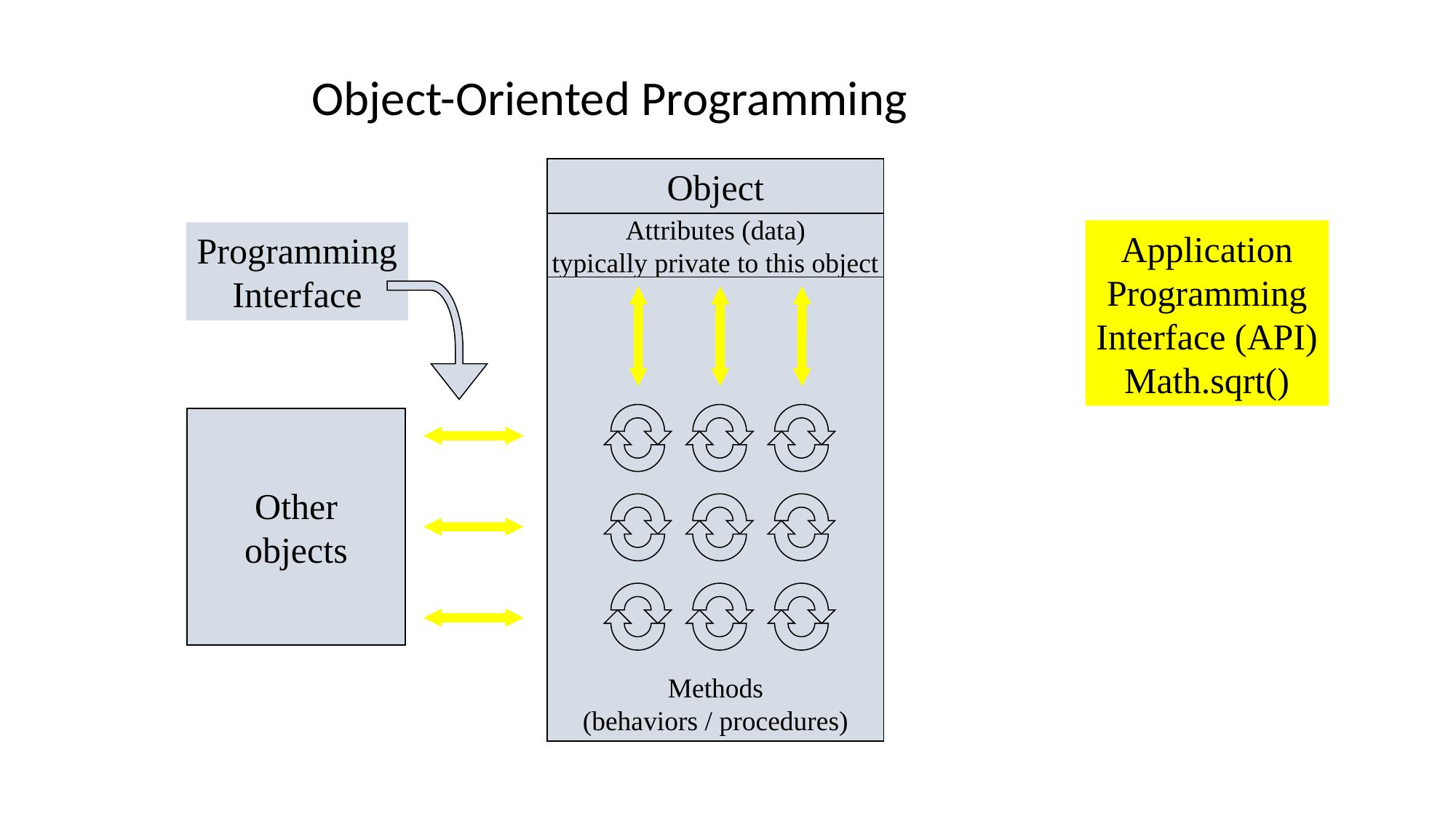

Object-Oriented Programming
Object
Attributes (data)
typically private to this object
Methods
(behaviors / procedures)

Application
Programming
Interface (API)
Math.sqrt()
Programming
Interface

Other
objects